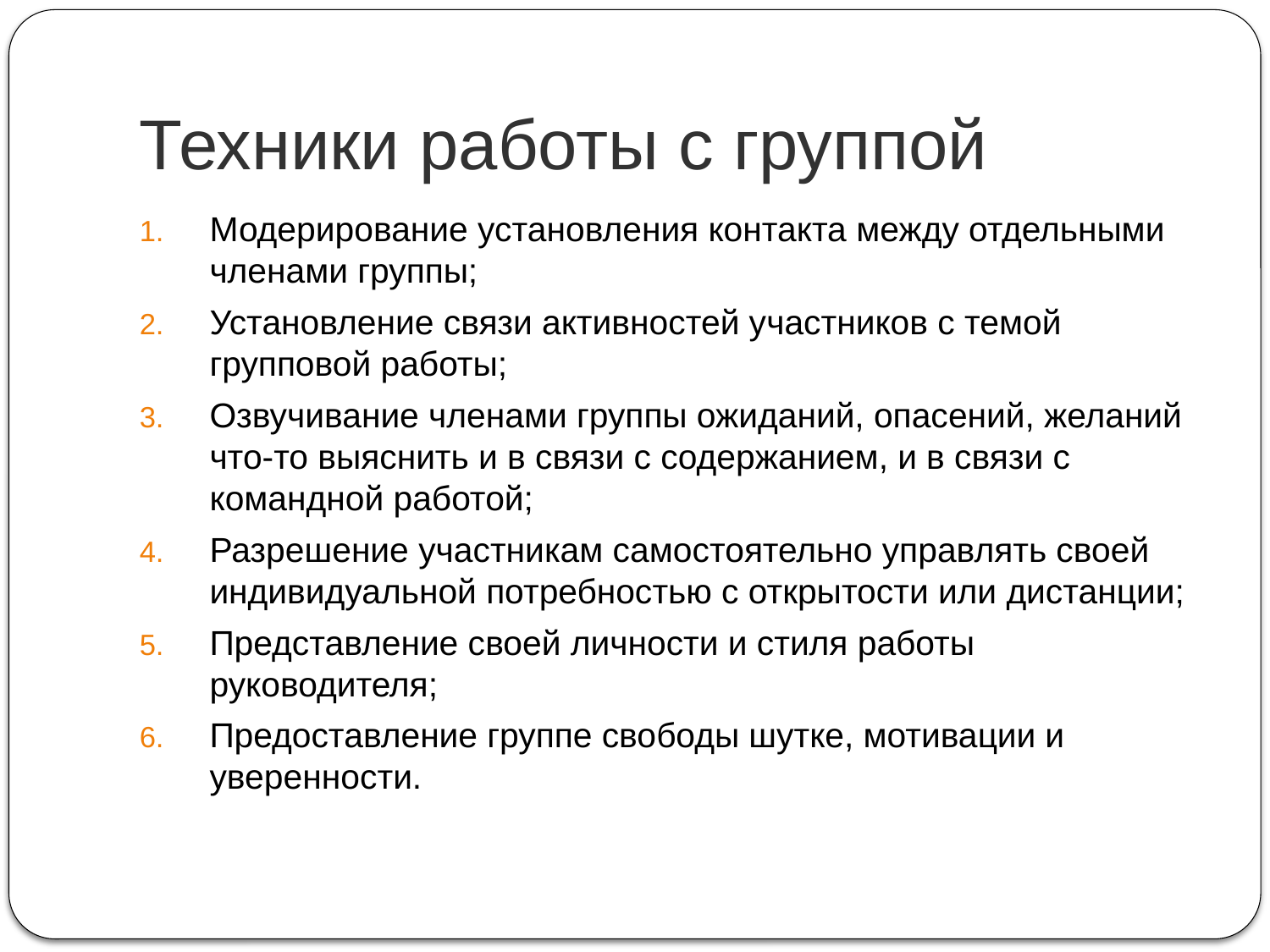

# Техники работы с группой
Модерирование установления контакта между отдельными членами группы;
Установление связи активностей участников с темой групповой работы;
Озвучивание членами группы ожиданий, опасений, желаний что-то выяснить и в связи с содержанием, и в связи с командной работой;
Разрешение участникам самостоятельно управлять своей индивидуальной потребностью с открытости или дистанции;
Представление своей личности и стиля работы руководителя;
Предоставление группе свободы шутке, мотивации и уверенности.